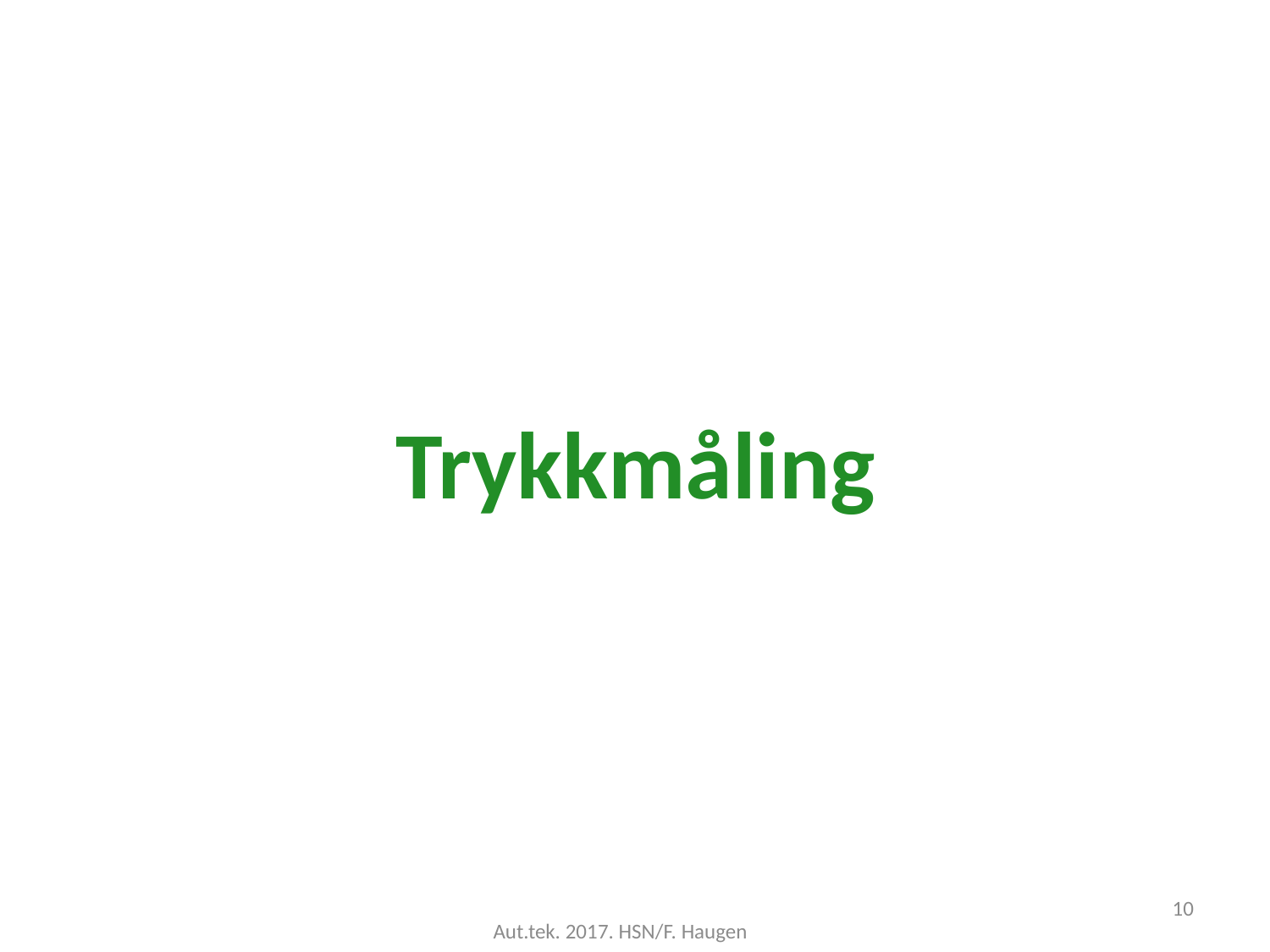

# Trykkmåling
10
Aut.tek. 2017. HSN/F. Haugen